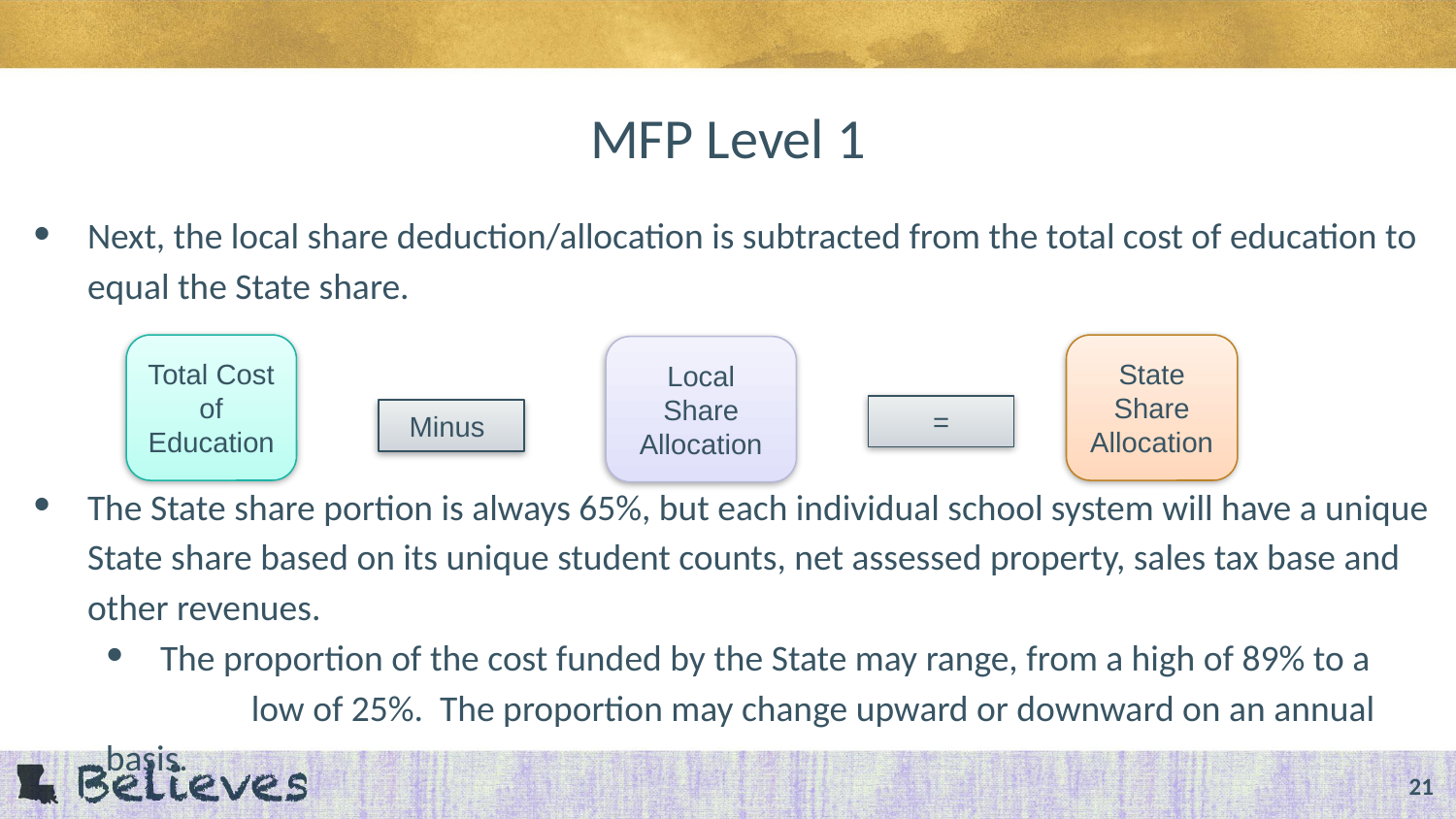

# MFP Level 1
Next, the local share deduction/allocation is subtracted from the total cost of education to equal the State share.

The State share portion is always 65%, but each individual school system will have a unique State share based on its unique student counts, net assessed property, sales tax base and other revenues.
The proportion of the cost funded by the State may range, from a high of 89% to a
	low of 25%.  The proportion may change upward or downward on an annual basis.
Total Cost of Education
State Share Allocation
Local Share Allocation
=
Minus